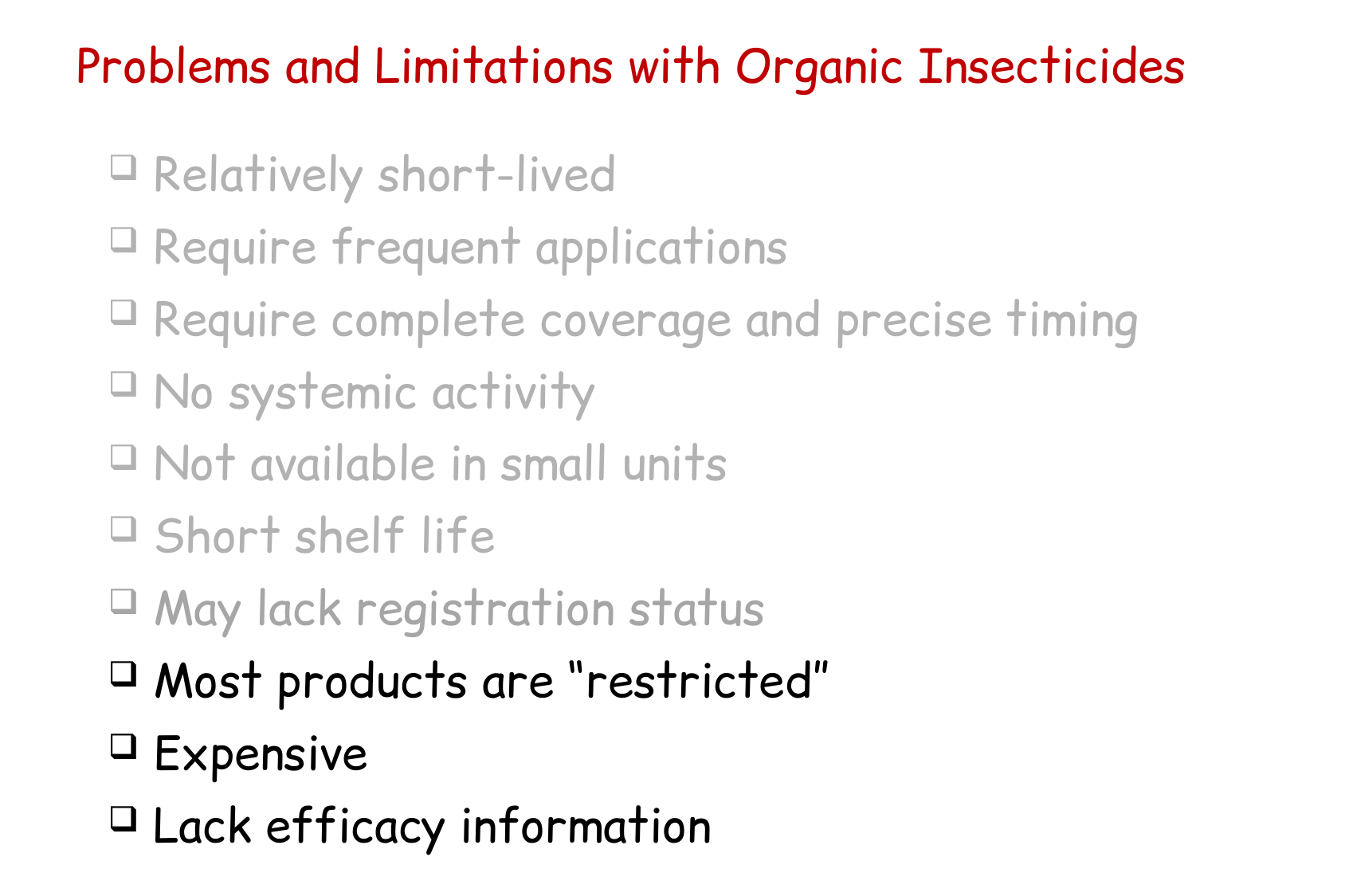

Problems and Limitations with Organic Insecticides

 Relatively short-lived
 Require frequent applications
 Require complete coverage and precise timing
 No systemic activity
 Not available in small units
 Short shelf life
 May lack registration status
 Most products are “restricted”
 Expensive
 Lack efficacy information